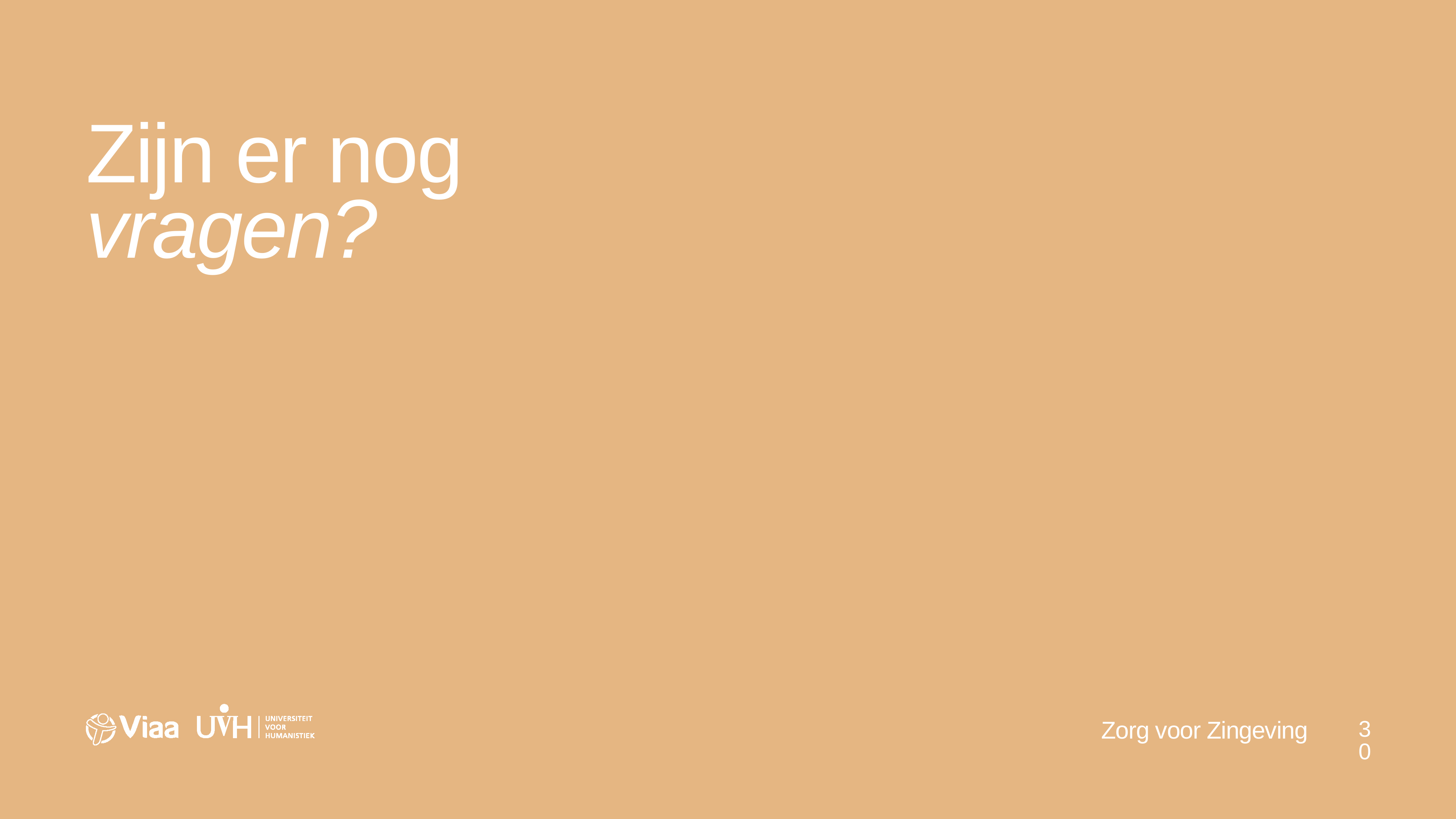

Zijn er nog
vragen?
30
Zorg voor Zingeving